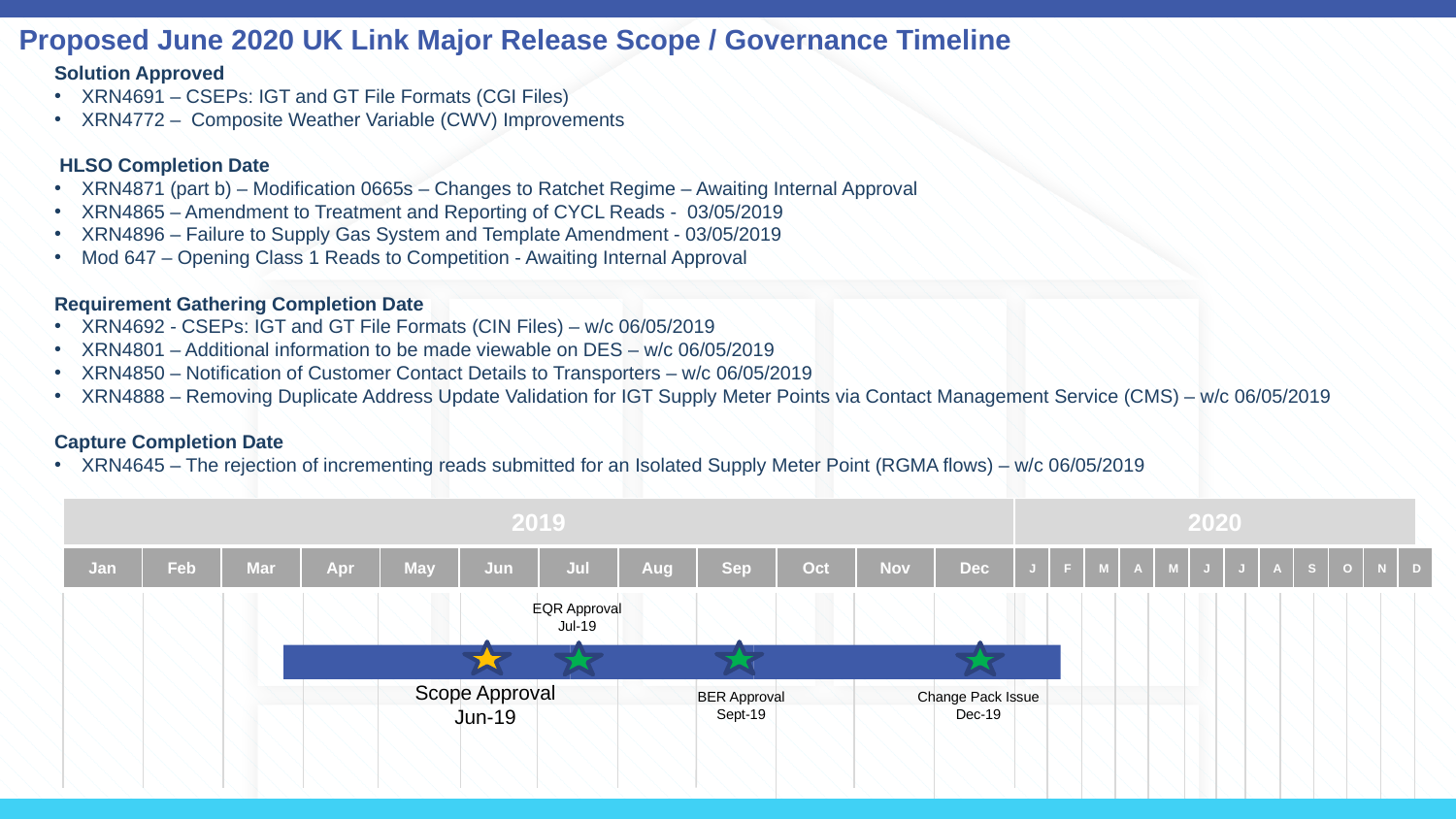

Proposed June 2020 UK Link Major Release Scope / Governance Timeline
Solution Approved
XRN4691 – CSEPs: IGT and GT File Formats (CGI Files)
XRN4772 –  Composite Weather Variable (CWV) Improvements

 HLSO Completion Date
XRN4871 (part b) – Modification 0665s – Changes to Ratchet Regime – Awaiting Internal Approval
XRN4865 – Amendment to Treatment and Reporting of CYCL Reads -  03/05/2019
XRN4896 – Failure to Supply Gas System and Template Amendment - 03/05/2019
Mod 647 – Opening Class 1 Reads to Competition - Awaiting Internal Approval

Requirement Gathering Completion Date
XRN4692 - CSEPs: IGT and GT File Formats (CIN Files) – w/c 06/05/2019
XRN4801 – Additional information to be made viewable on DES – w/c 06/05/2019
XRN4850 – Notification of Customer Contact Details to Transporters – w/c 06/05/2019
XRN4888 – Removing Duplicate Address Update Validation for IGT Supply Meter Points via Contact Management Service (CMS) – w/c 06/05/2019

Capture Completion Date
XRN4645 – The rejection of incrementing reads submitted for an Isolated Supply Meter Point (RGMA flows) – w/c 06/05/2019

| 2019 | 2020 |
| --- | --- |
| Jan | Feb | Mar | Apr | May | Jun | Jul | Aug | Sep | Oct | Nov | Dec |
| --- | --- | --- | --- | --- | --- | --- | --- | --- | --- | --- | --- |
| J | F | M | A | M | J | J | A | S | O | N | D |
| --- | --- | --- | --- | --- | --- | --- | --- | --- | --- | --- | --- |
EQR Approval
Jul-19

Scope Approval
Jun-19
BER Approval
Sept-19
Change Pack Issue
Dec-19